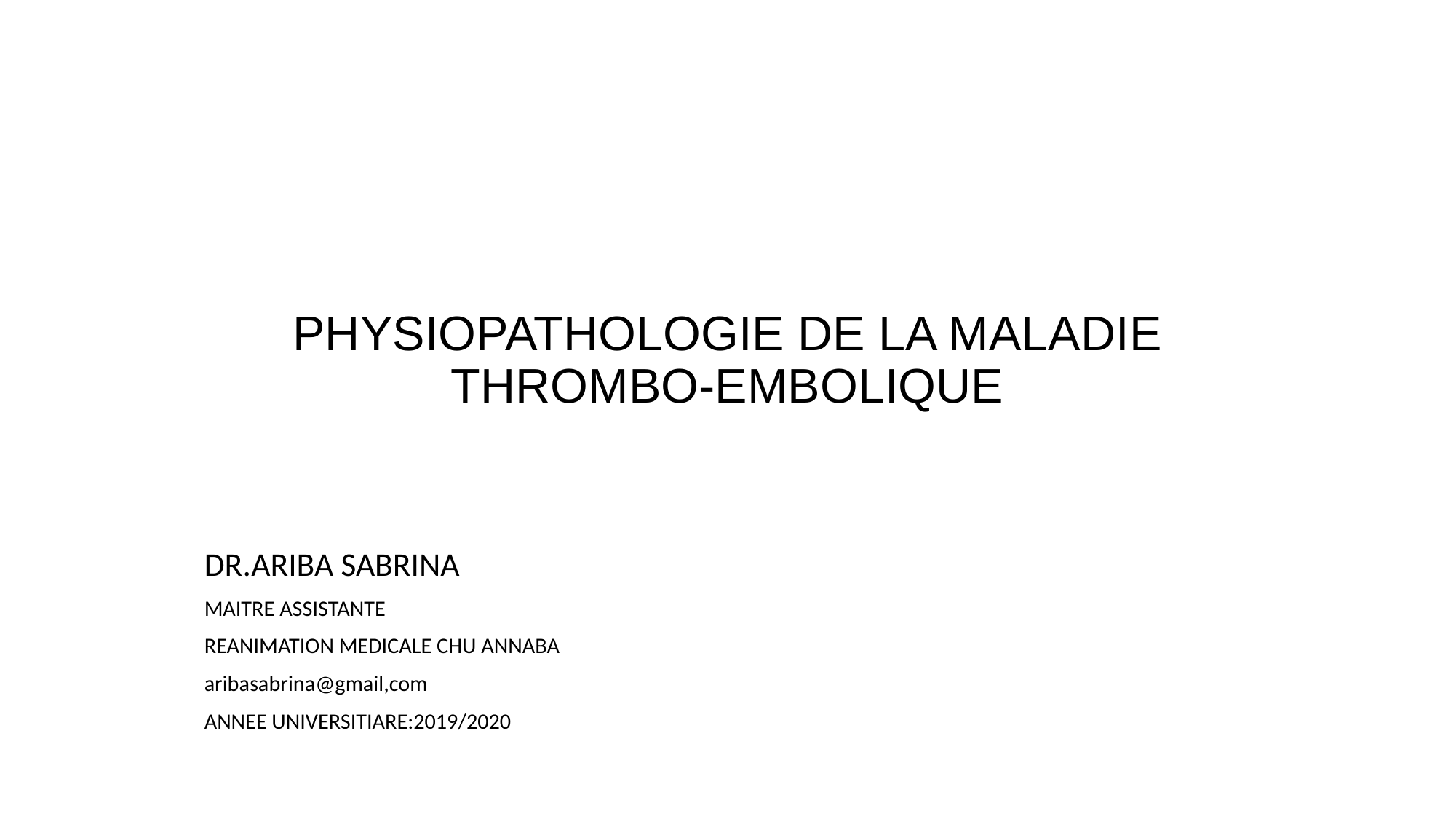

# PHYSIOPATHOLOGIE DE LA MALADIE THROMBO-EMBOLIQUE
DR.ARIBA SABRINA
MAITRE ASSISTANTE
REANIMATION MEDICALE CHU ANNABA
aribasabrina@gmail,com
ANNEE UNIVERSITIARE:2019/2020